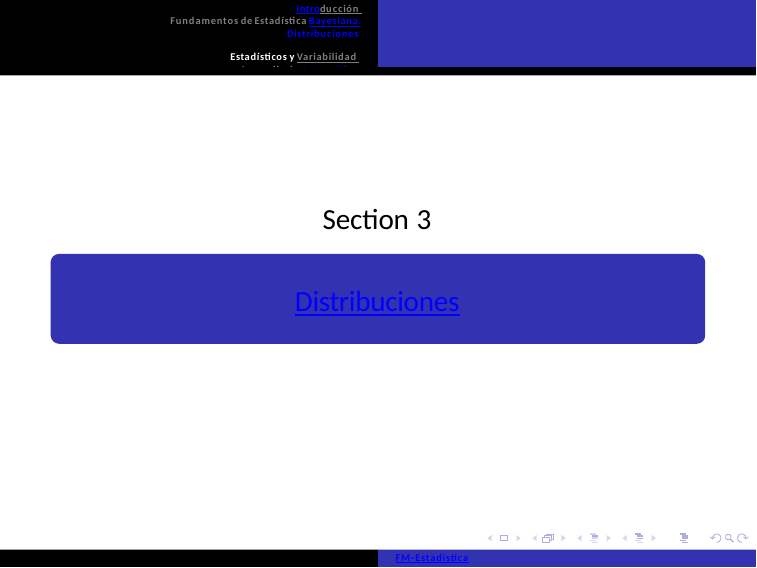

Introducción  Fundamentos de Estadística Bayesiana.
Distribuciones  Estadísticos y Variabilidad  Aprendizaje Automático.
Section 3

Distribuciones
FM-Estadística